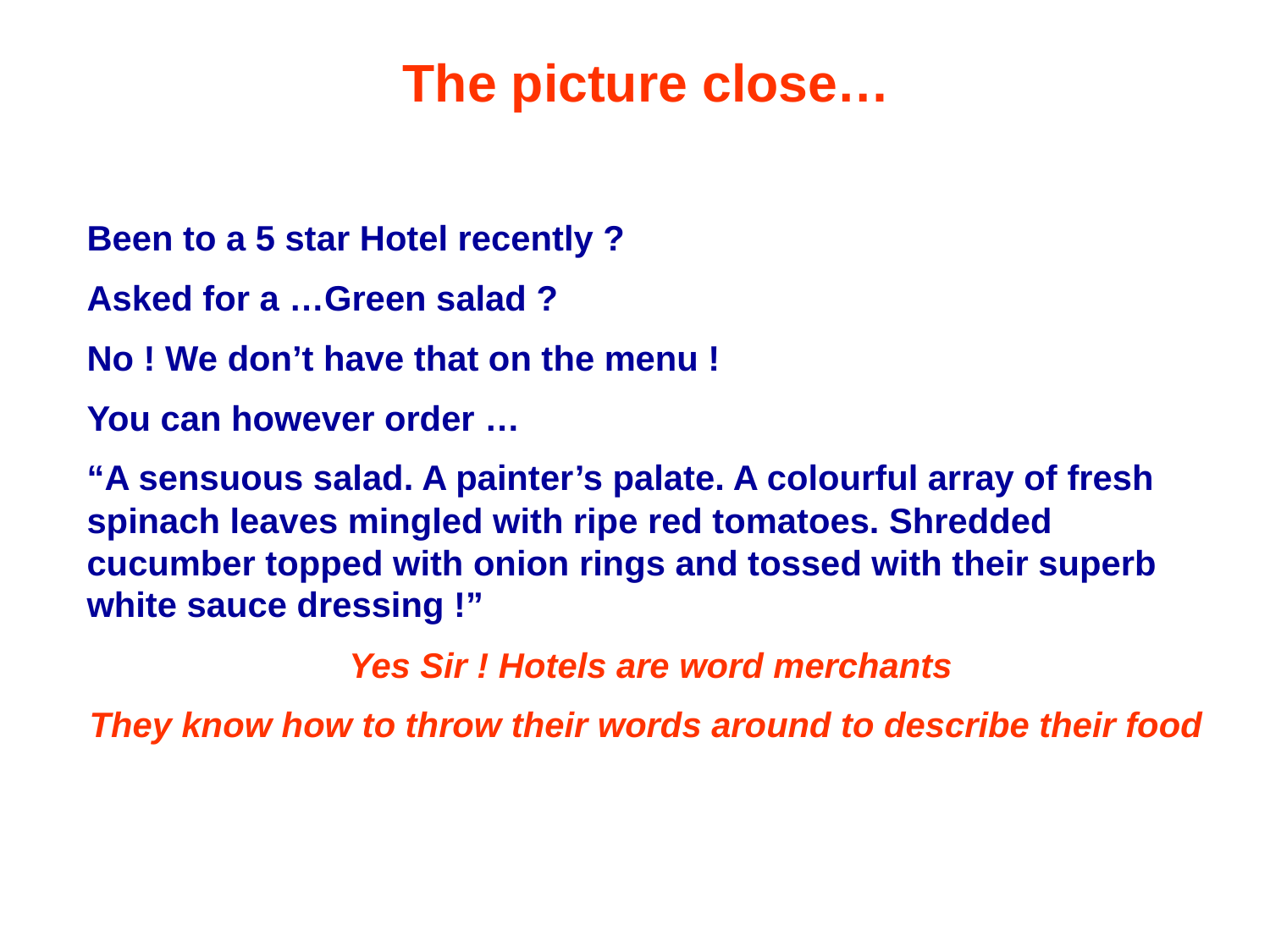

The picture close…
Been to a 5 star Hotel recently ?
Asked for a …Green salad ?
No ! We don’t have that on the menu !
You can however order …
“A sensuous salad. A painter’s palate. A colourful array of fresh spinach leaves mingled with ripe red tomatoes. Shredded cucumber topped with onion rings and tossed with their superb white sauce dressing !”
Yes Sir ! Hotels are word merchants
They know how to throw their words around to describe their food